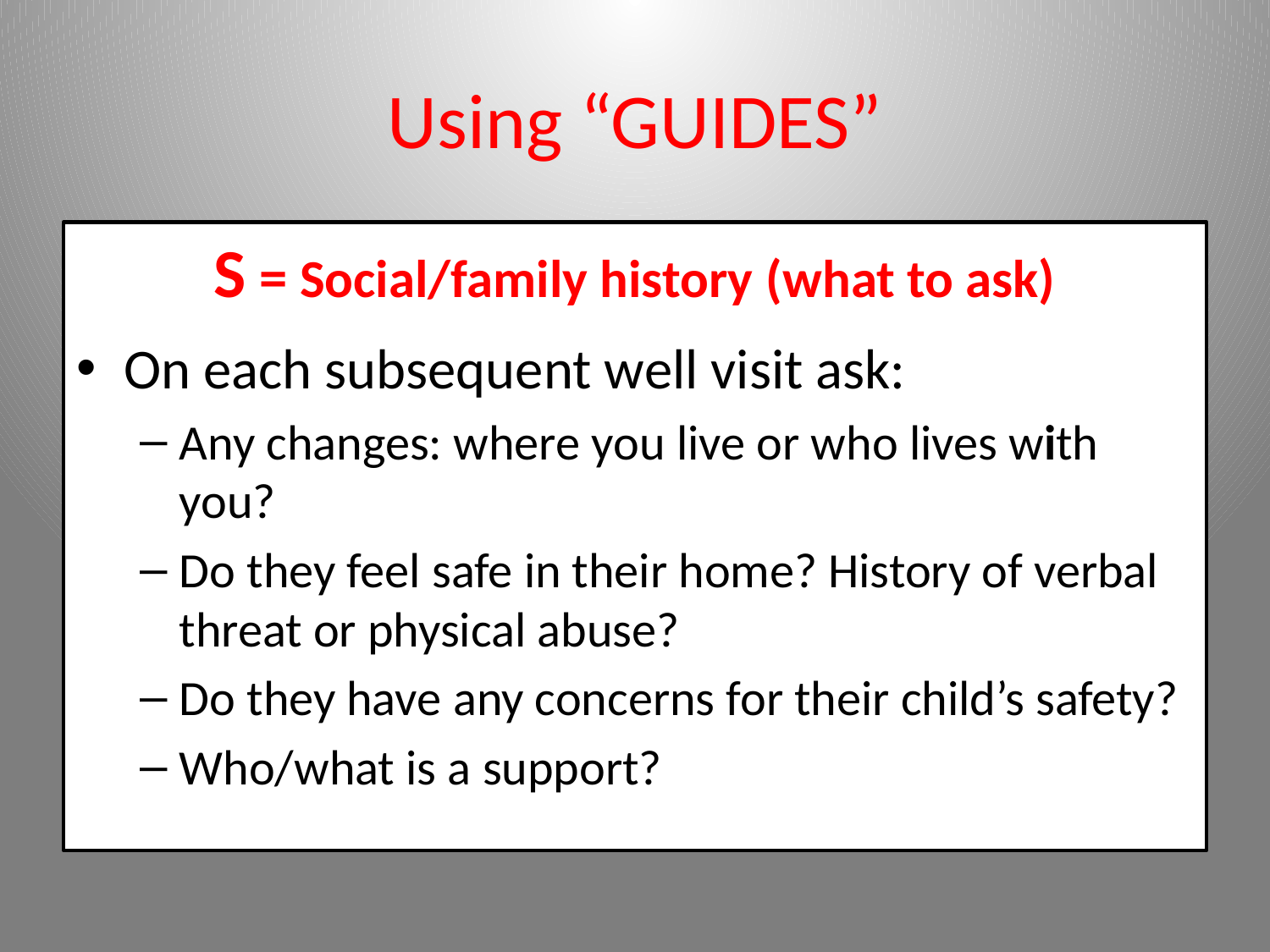

# Using “GUIDES”
S = Social/family history (what to ask)
On each subsequent well visit ask:
Any changes: where you live or who lives with you?
Do they feel safe in their home? History of verbal threat or physical abuse?
Do they have any concerns for their child’s safety?
Who/what is a support?